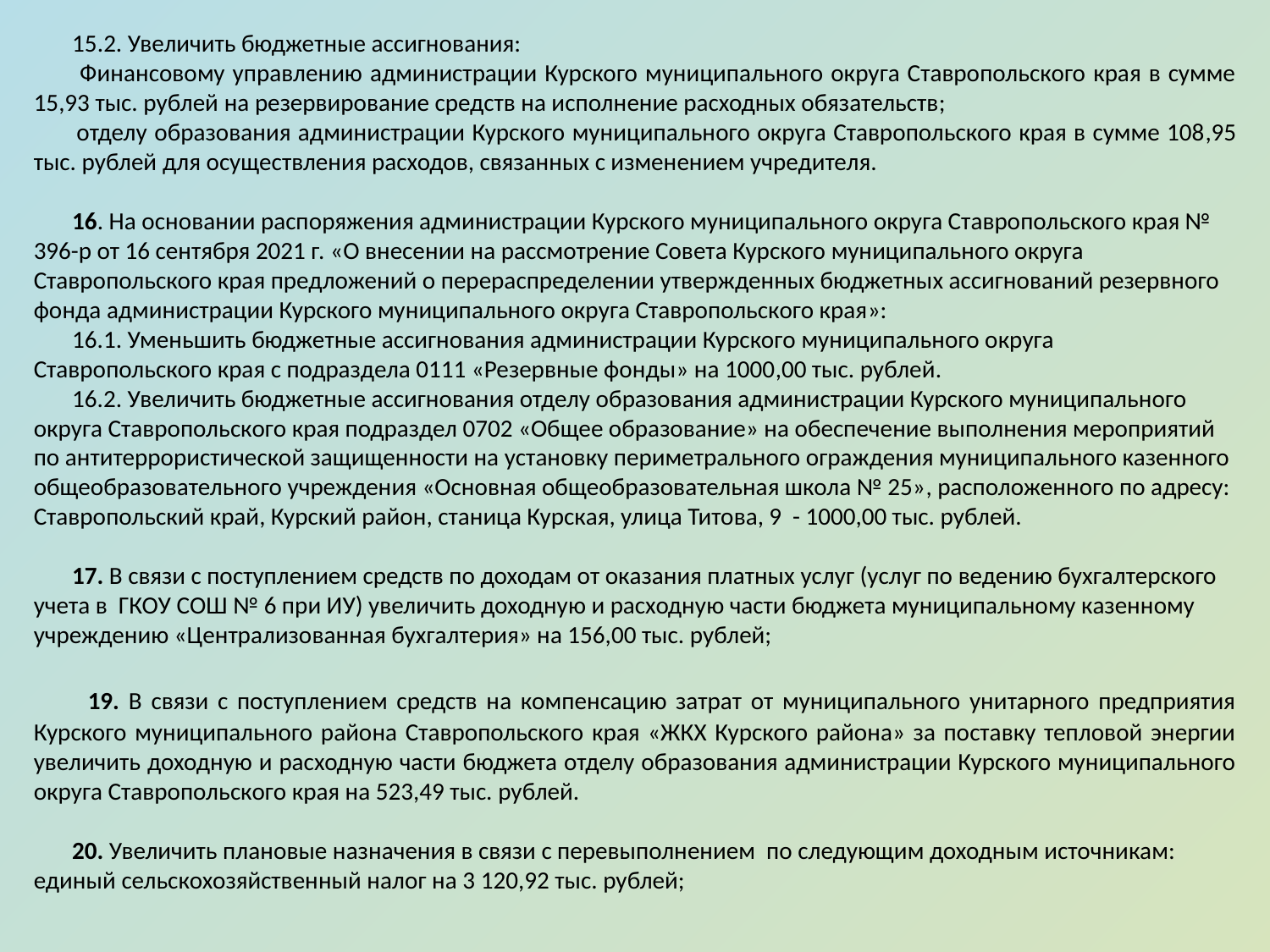

15.2. Увеличить бюджетные ассигнования:
      Финансовому управлению администрации Курского муниципального округа Ставропольского края в сумме 15,93 тыс. рублей на резервирование средств на исполнение расходных обязательств;
      отделу образования администрации Курского муниципального округа Ставропольского края в сумме 108,95 тыс. рублей для осуществления расходов, связанных с изменением учредителя.

       16. На основании распоряжения администрации Курского муниципального округа Ставропольского края № 396-р от 16 сентября 2021 г. «О внесении на рассмотрение Совета Курского муниципального округа Ставропольского края предложений о перераспределении утвержденных бюджетных ассигнований резервного фонда администрации Курского муниципального округа Ставропольского края»:
       16.1. Уменьшить бюджетные ассигнования администрации Курского муниципального округа Ставропольского края с подраздела 0111 «Резервные фонды» на 1000,00 тыс. рублей.
       16.2. Увеличить бюджетные ассигнования отделу образования администрации Курского муниципального округа Ставропольского края подраздел 0702 «Общее образование» на обеспечение выполнения мероприятий по антитеррористической защищенности на установку периметрального ограждения муниципального казенного общеобразовательного учреждения «Основная общеобразовательная школа № 25», расположенного по адресу: Ставропольский край, Курский район, станица Курская, улица Титова, 9  - 1000,00 тыс. рублей.

       17. В связи с поступлением средств по доходам от оказания платных услуг (услуг по ведению бухгалтерского учета в  ГКОУ СОШ № 6 при ИУ) увеличить доходную и расходную части бюджета муниципальному казенному учреждению «Централизованная бухгалтерия» на 156,00 тыс. рублей;

     19. В связи с поступлением средств на компенсацию затрат от муниципального унитарного предприятия Курского муниципального района Ставропольского края «ЖКХ Курского района» за поставку тепловой энергии увеличить доходную и расходную части бюджета отделу образования администрации Курского муниципального округа Ставропольского края на 523,49 тыс. рублей.

       20. Увеличить плановые назначения в связи с перевыполнением  по следующим доходным источникам:
единый сельскохозяйственный налог на 3 120,92 тыс. рублей;